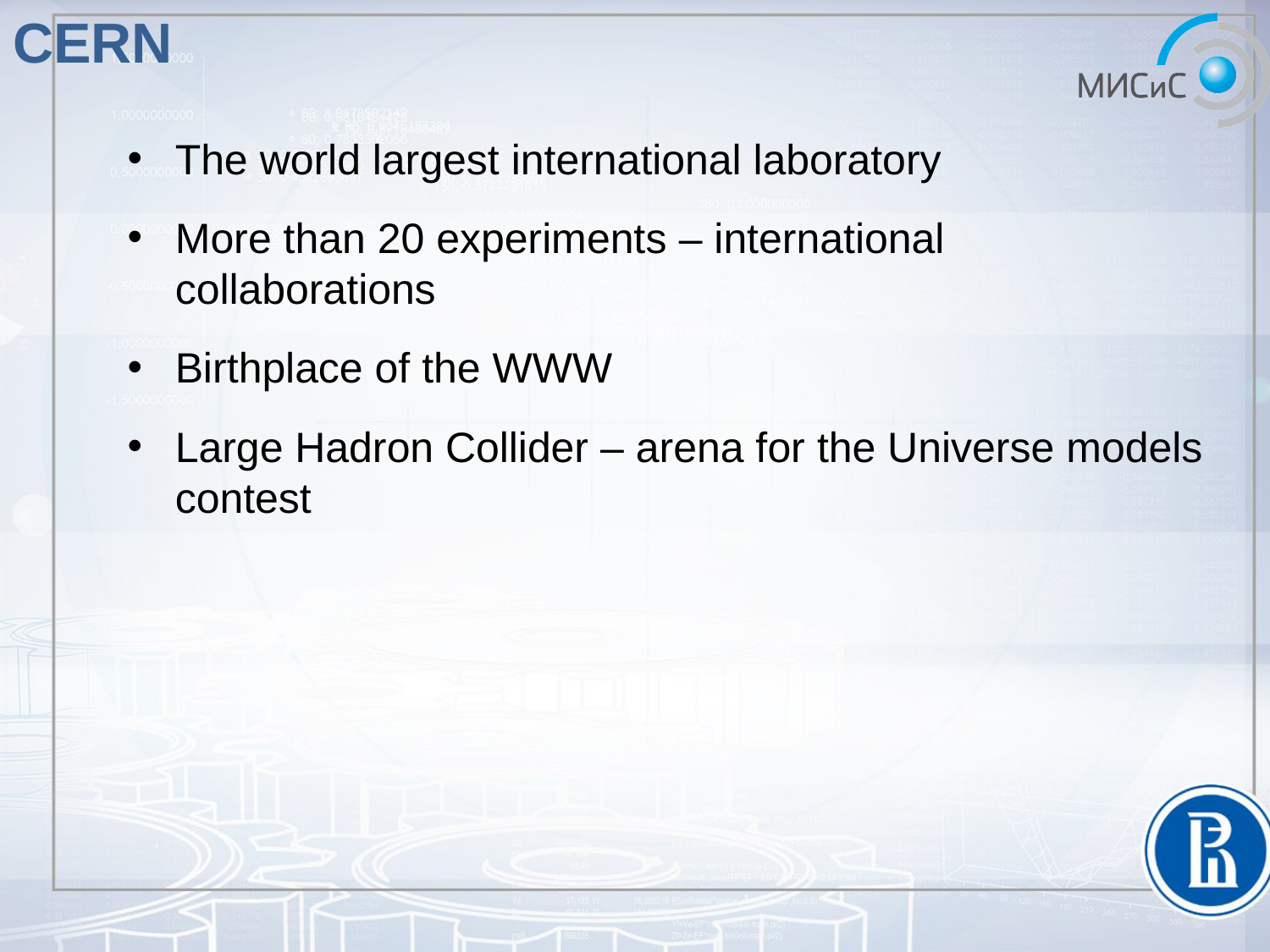

# CERN
The world largest international laboratory
More than 20 experiments – international collaborations
Birthplace of the WWW
Large Hadron Collider – arena for the Universe models contest